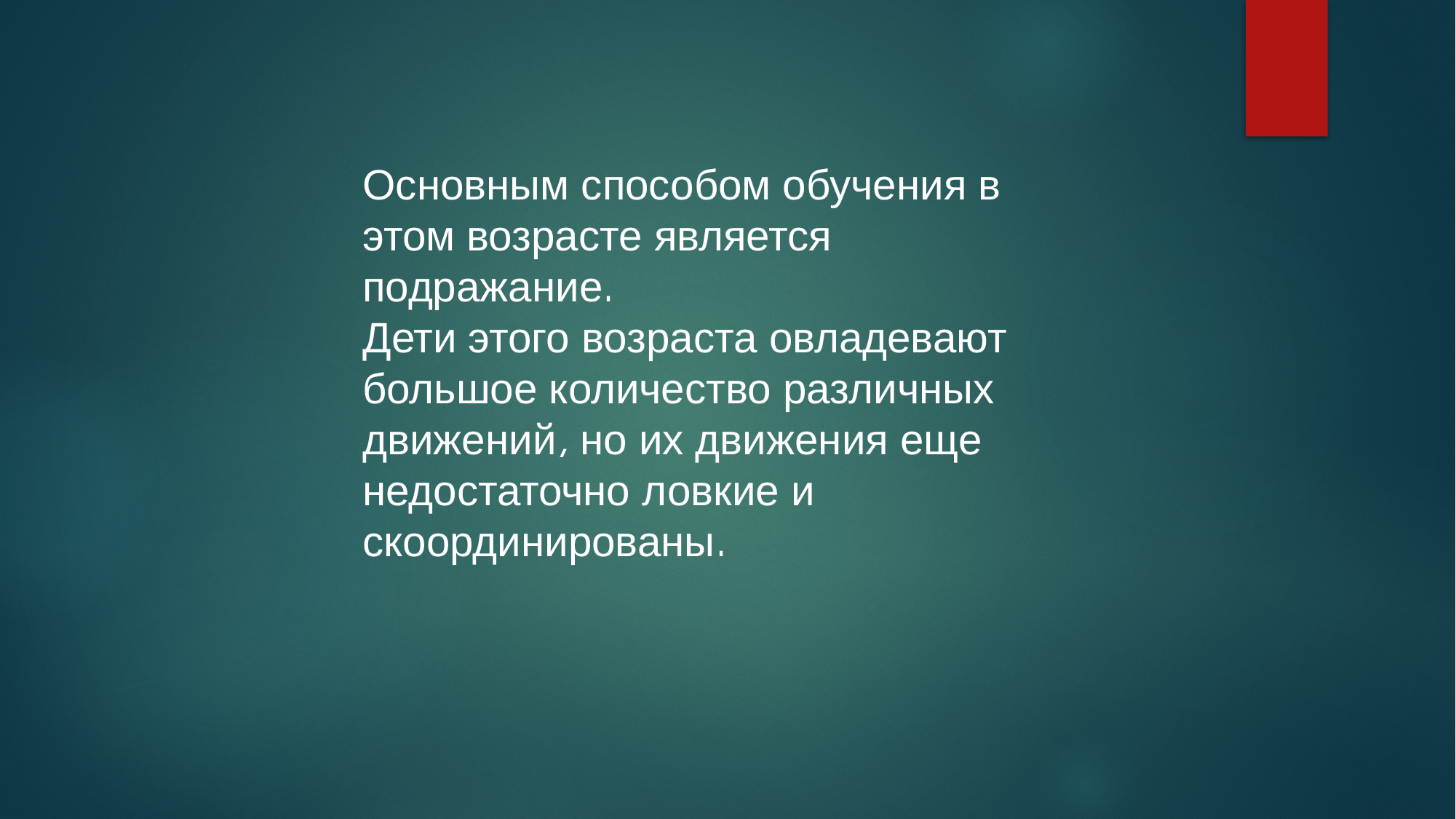

Основным способом обучения в этом возрасте является подражание.
Дети этого возраста овладевают большое количество различных движений, но их движения еще недостаточно ловкие и скоординированы.